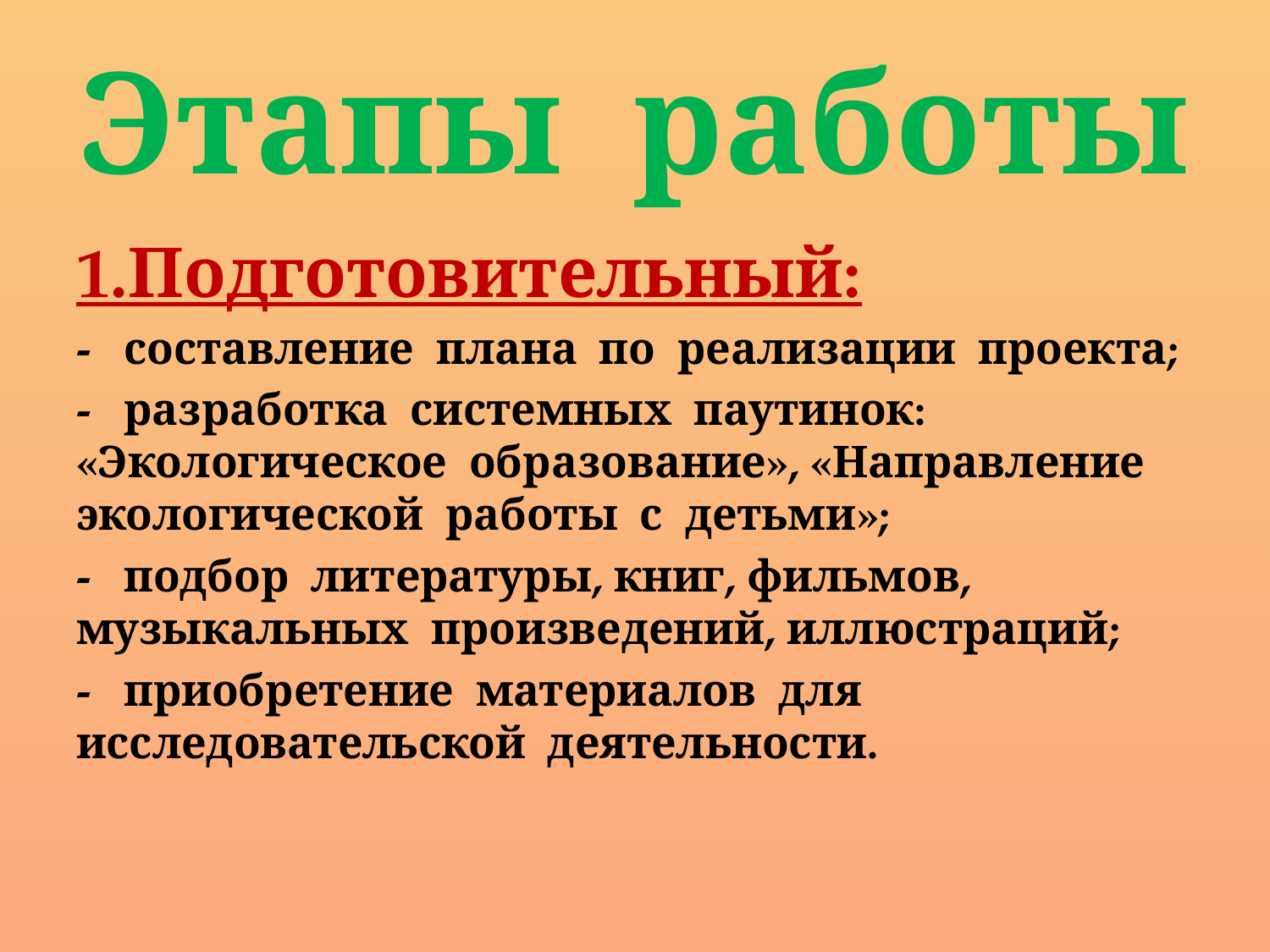

# Этапы  работы
1.Подготовительный:
-   составление  плана  по  реализации  проекта;
-   разработка  системных  паутинок: «Экологическое  образование», «Направление экологической  работы  с  детьми»;
-   подбор  литературы, книг, фильмов, музыкальных  произведений, иллюстраций;
-   приобретение  материалов  для  исследовательской  деятельности.